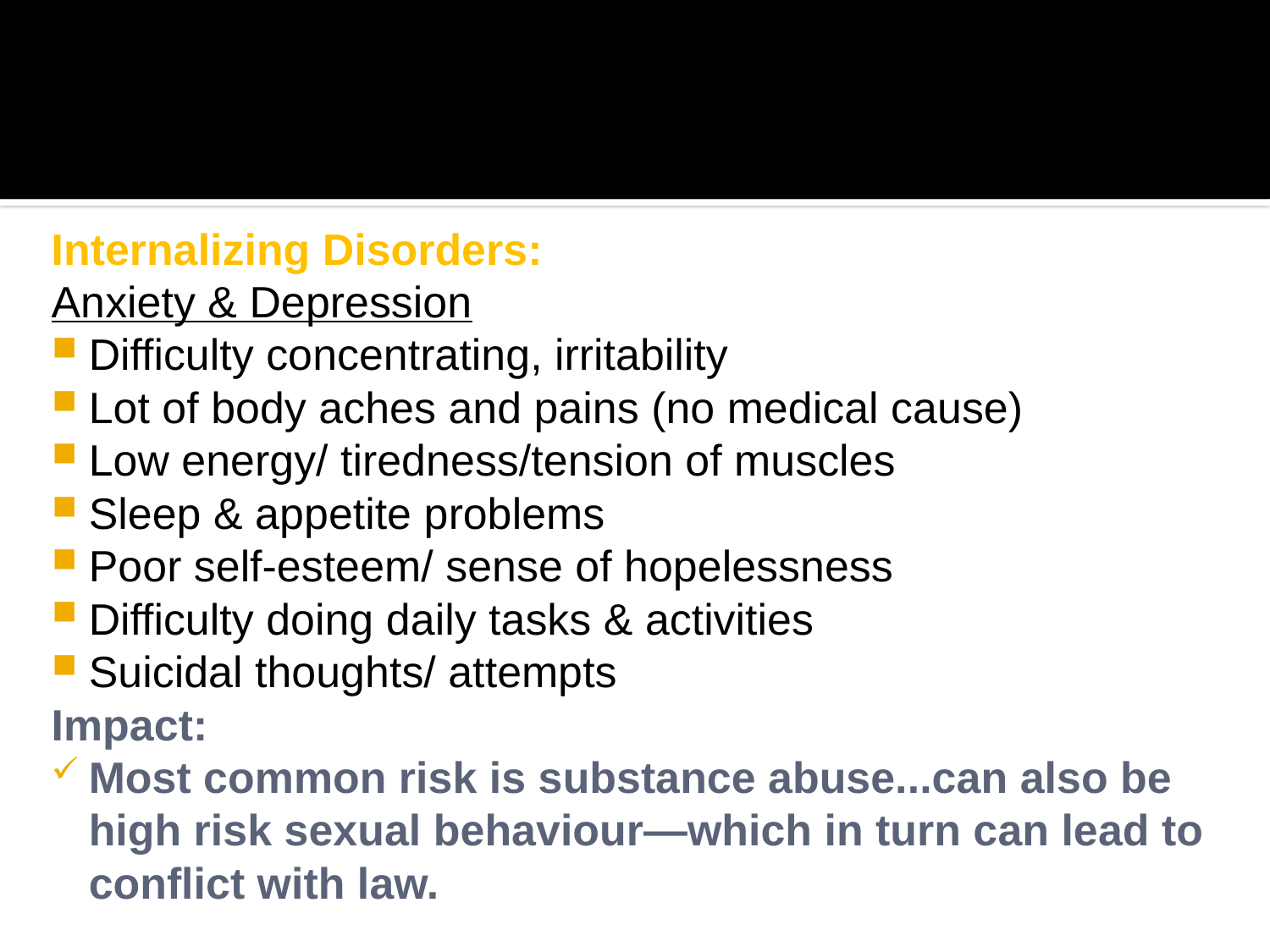

Internalizing Disorders:
Anxiety & Depression
Difficulty concentrating, irritability
Lot of body aches and pains (no medical cause)
Low energy/ tiredness/tension of muscles
Sleep & appetite problems
Poor self-esteem/ sense of hopelessness
Difficulty doing daily tasks & activities
Suicidal thoughts/ attempts
Impact:
Most common risk is substance abuse...can also be high risk sexual behaviour—which in turn can lead to conflict with law.